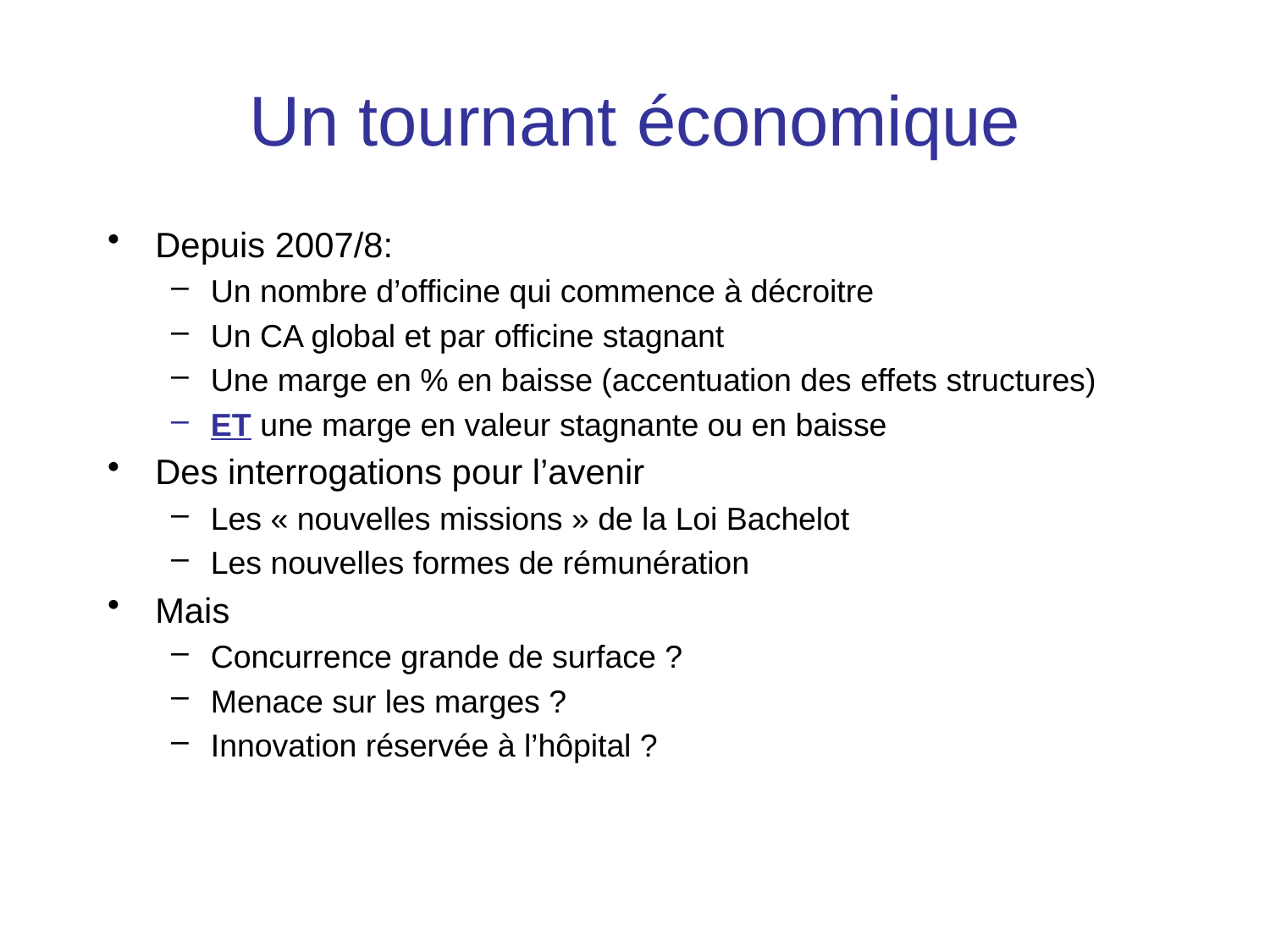

# Un tournant économique
Depuis 2007/8:
Un nombre d’officine qui commence à décroitre
Un CA global et par officine stagnant
Une marge en % en baisse (accentuation des effets structures)
ET une marge en valeur stagnante ou en baisse
Des interrogations pour l’avenir
Les « nouvelles missions » de la Loi Bachelot
Les nouvelles formes de rémunération
Mais
Concurrence grande de surface ?
Menace sur les marges ?
Innovation réservée à l’hôpital ?